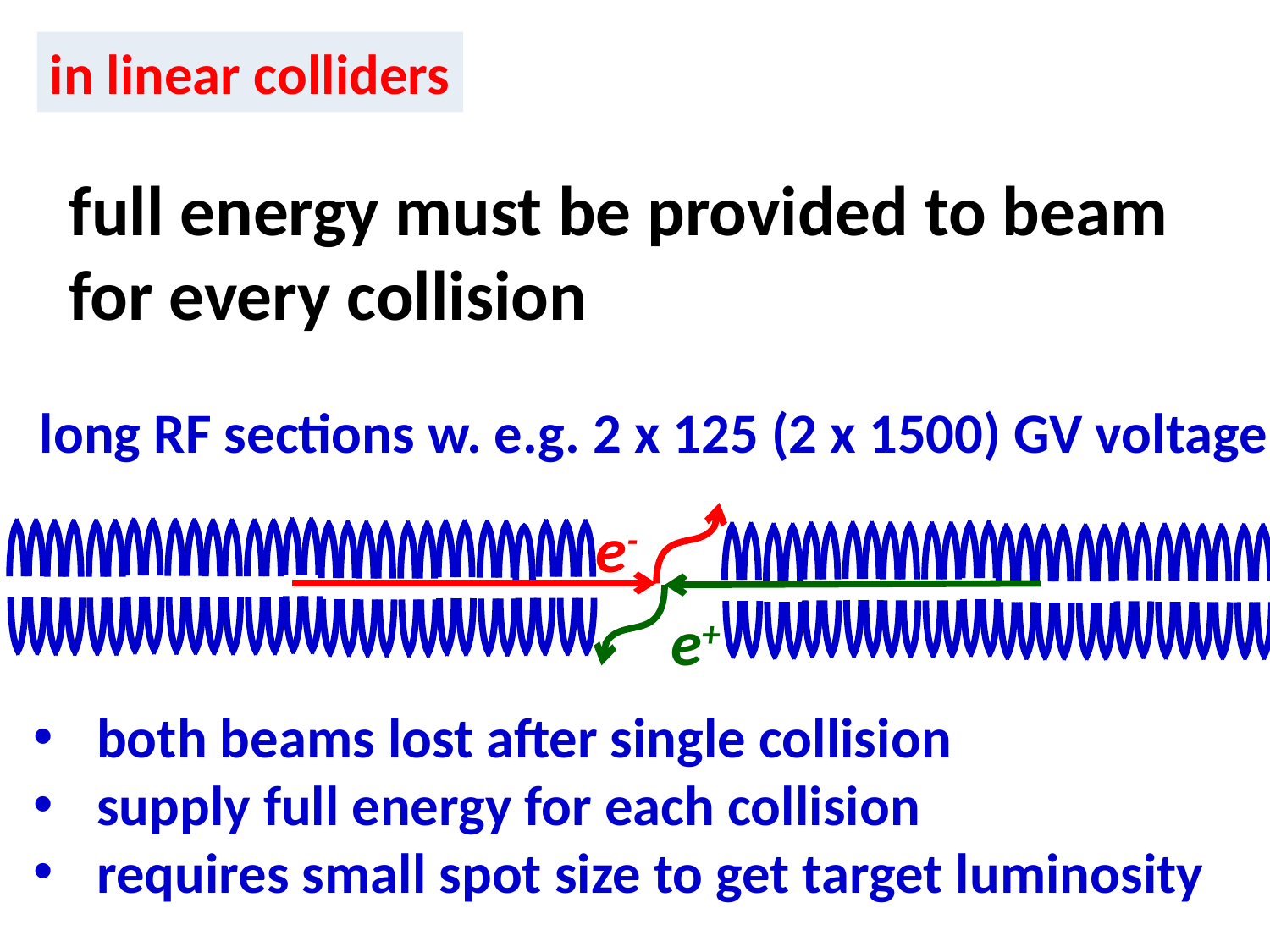

in linear colliders
 full energy must be provided to beam
 for every collision
long RF sections w. e.g. 2 x 125 (2 x 1500) GV voltage
e-

e+
both beams lost after single collision
supply full energy for each collision
requires small spot size to get target luminosity